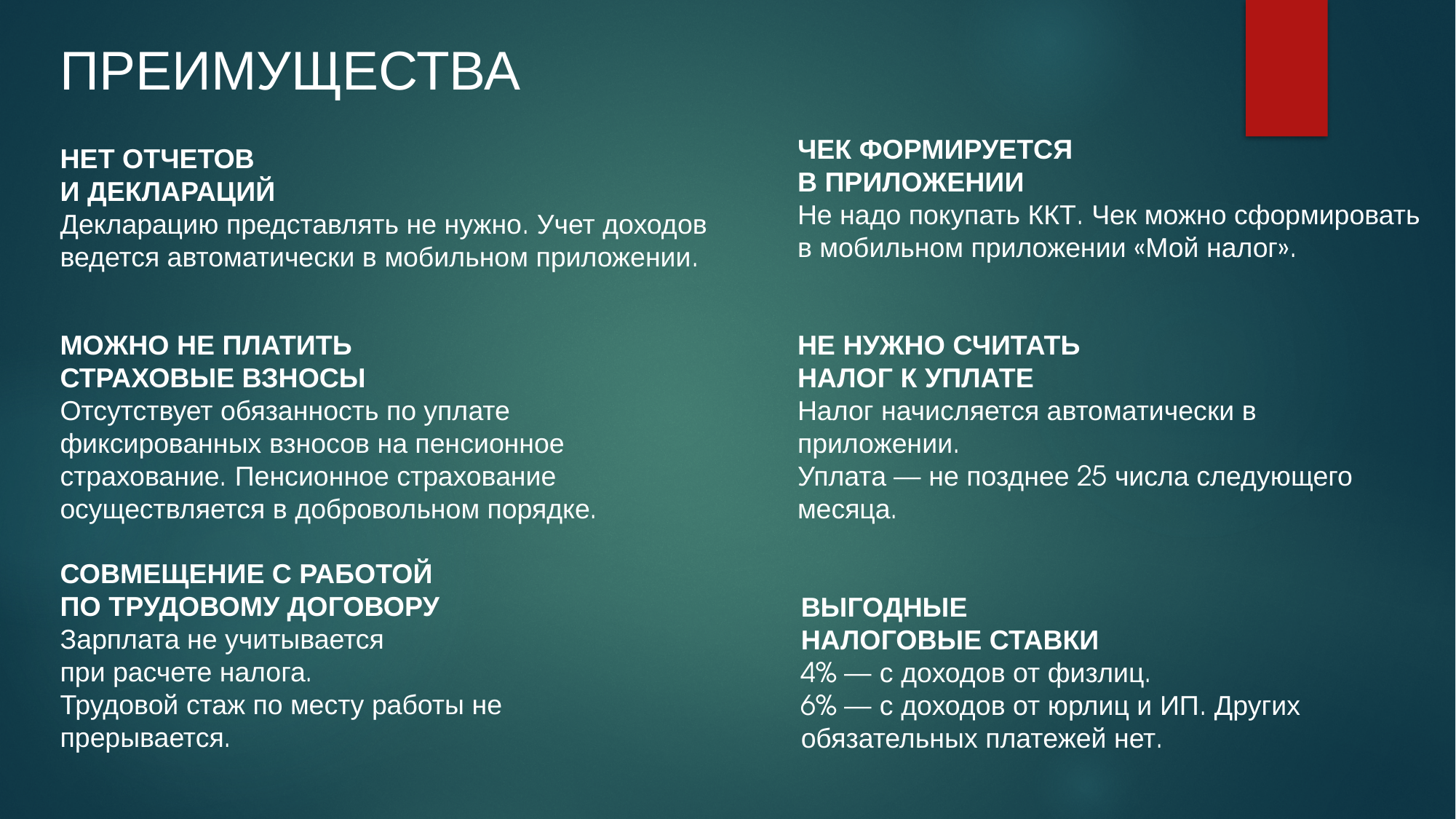

ПРЕИМУЩЕСТВА
ЧЕК ФОРМИРУЕТСЯ
В ПРИЛОЖЕНИИ
Не надо покупать ККТ. Чек можно сформировать в мобильном приложении «Мой налог».
НЕТ ОТЧЕТОВ
И ДЕКЛАРАЦИЙ
Декларацию представлять не нужно. Учет доходов ведется автоматически в мобильном приложении.
МОЖНО НЕ ПЛАТИТЬ
СТРАХОВЫЕ ВЗНОСЫ
Отсутствует обязанность по уплате фиксированных взносов на пенсионное страхование. Пенсионное страхование осуществляется в добровольном порядке.
НЕ НУЖНО СЧИТАТЬ
НАЛОГ К УПЛАТЕ
Налог начисляется автоматически в приложении.
Уплата — не позднее 25 числа следующего месяца.
СОВМЕЩЕНИЕ С РАБОТОЙ
ПО ТРУДОВОМУ ДОГОВОРУ
Зарплата не учитывается
при расчете налога.
Трудовой стаж по месту работы не прерывается.
ВЫГОДНЫЕ
НАЛОГОВЫЕ СТАВКИ
4% — с доходов от физлиц.
6% — с доходов от юрлиц и ИП. Других обязательных платежей нет.